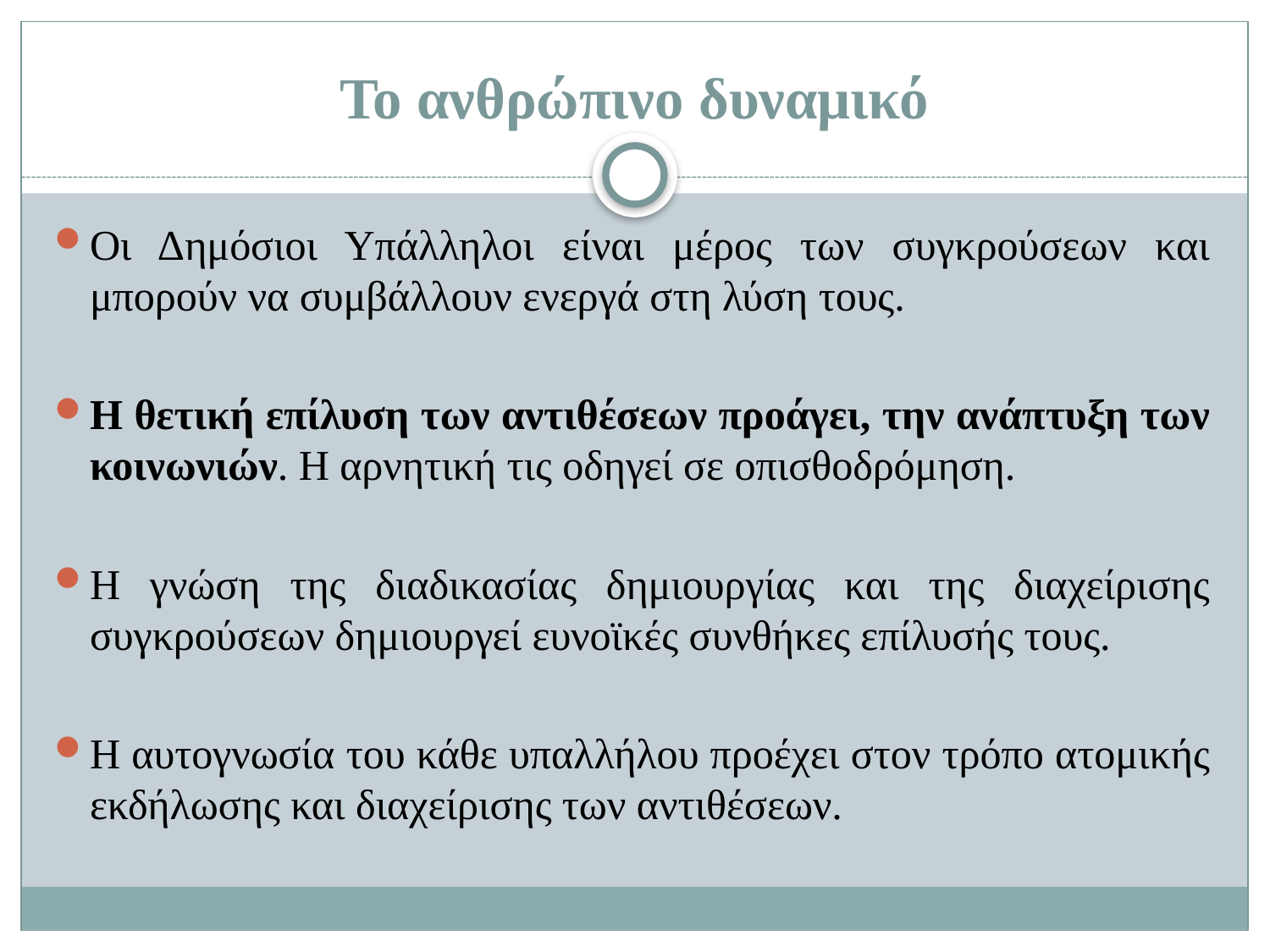

# Το ανθρώπινο δυναμικό
Οι Δημόσιοι Υπάλληλοι είναι μέρος των συγκρούσεων και μπορούν να συμβάλλουν ενεργά στη λύση τους.

Η θετική επίλυση των αντιθέσεων προάγει, την ανάπτυξη των κοινωνιών. Η αρνητική τις οδηγεί σε οπισθοδρόμηση.

Η γνώση της διαδικασίας δημιουργίας και της διαχείρισης συγκρούσεων δημιουργεί ευνοϊκές συνθήκες επίλυσής τους.

Η αυτογνωσία του κάθε υπαλλήλου προέχει στον τρόπο ατομικής εκδήλωσης και διαχείρισης των αντιθέσεων.